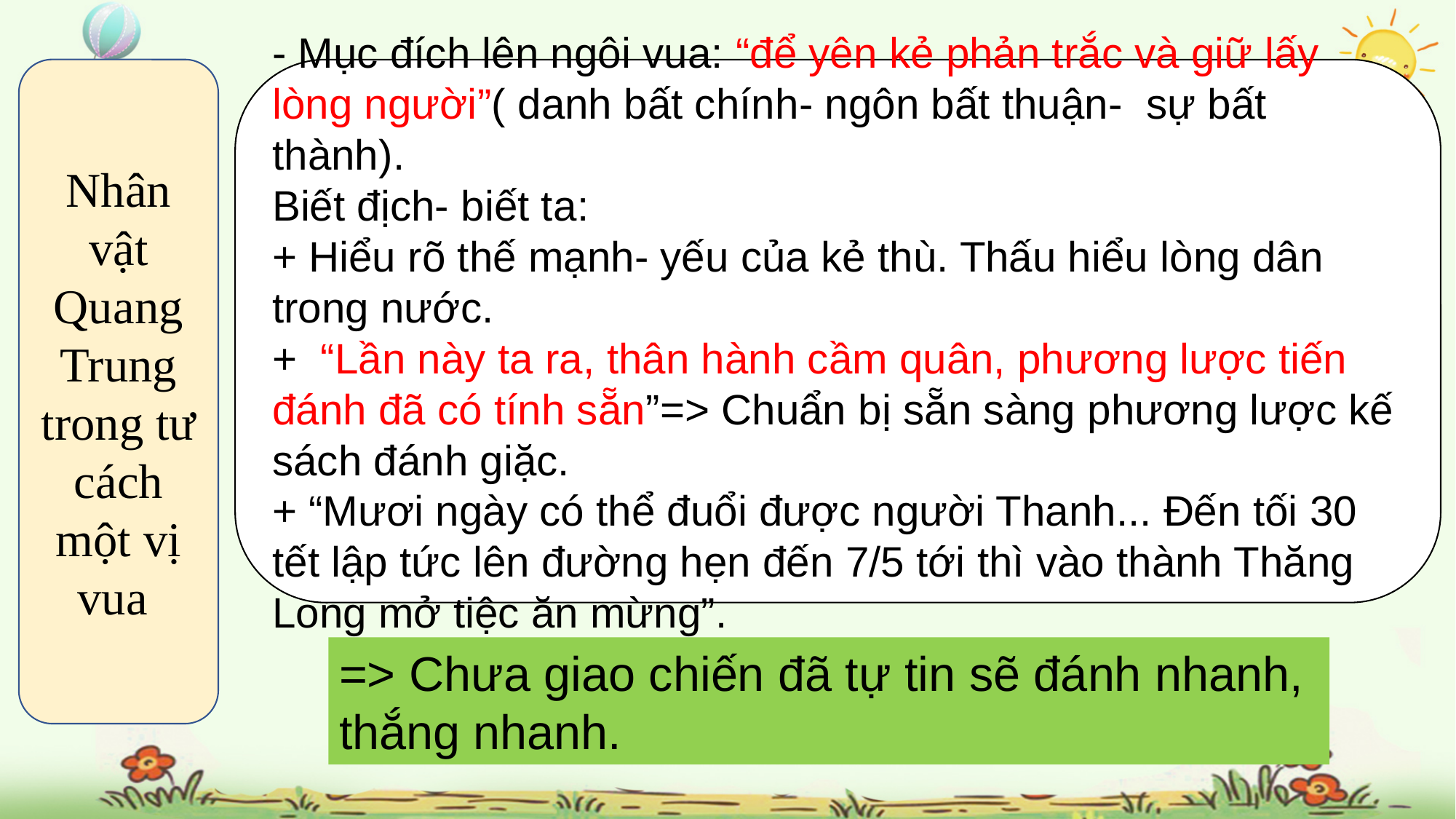

- Mục đích lên ngôi vua: “để yên kẻ phản trắc và giữ lấy lòng người”( danh bất chính- ngôn bất thuận-  sự bất thành).
Biết địch- biết ta:
+ Hiểu rõ thế mạnh- yếu của kẻ thù. Thấu hiểu lòng dân trong nước.
+  “Lần này ta ra, thân hành cầm quân, phương lược tiến đánh đã có tính sẵn”=> Chuẩn bị sẵn sàng phương lược kế sách đánh giặc.
+ “Mươi ngày có thể đuổi được người Thanh... Đến tối 30 tết lập tức lên đường hẹn đến 7/5 tới thì vào thành Thăng Long mở tiệc ăn mừng”.
Nhân vật Quang Trung trong tư cách một vị vua
=> Chưa giao chiến đã tự tin sẽ đánh nhanh, thắng nhanh.